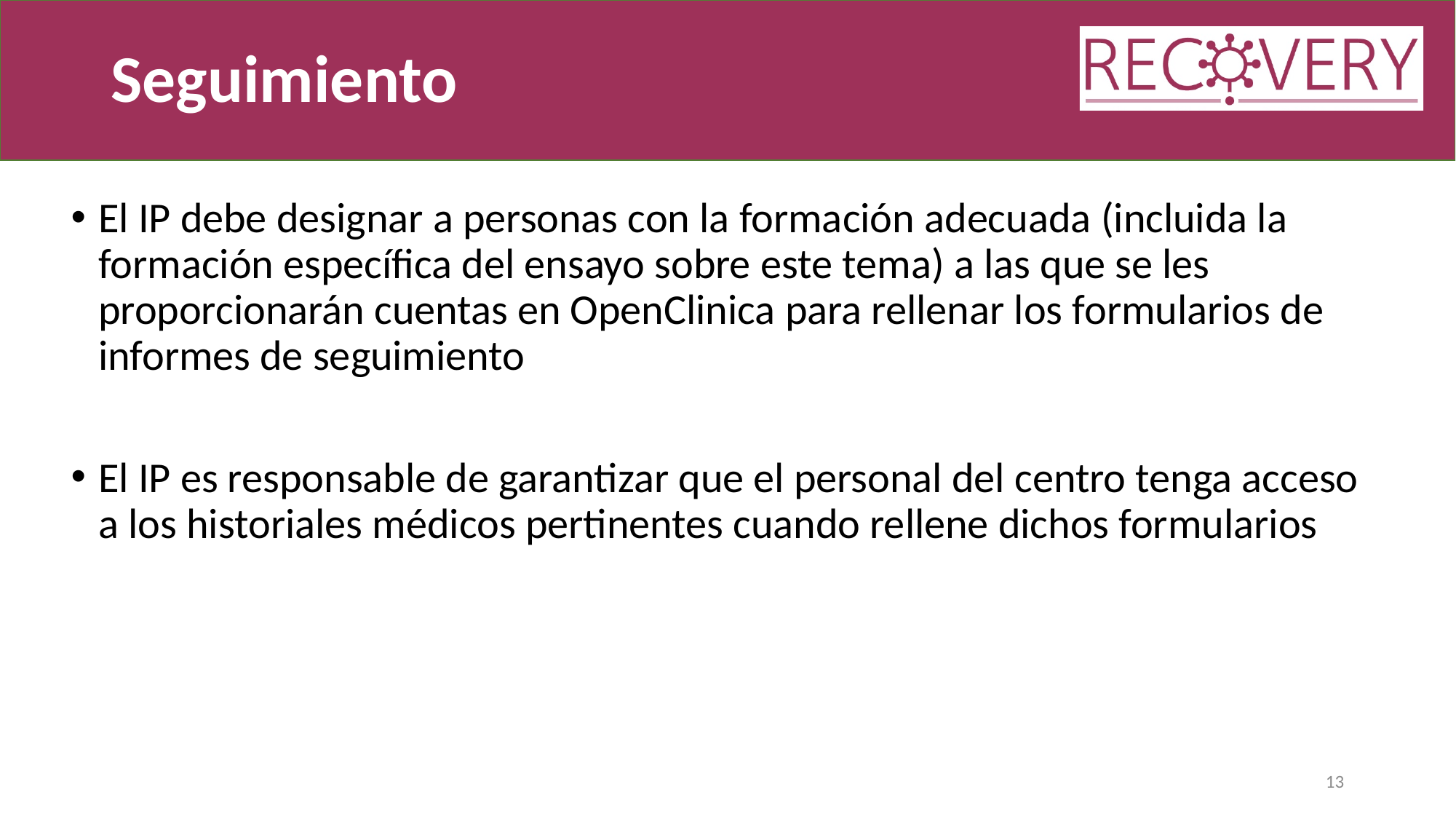

# Seguimiento
El IP debe designar a personas con la formación adecuada (incluida la formación específica del ensayo sobre este tema) a las que se les proporcionarán cuentas en OpenClinica para rellenar los formularios de informes de seguimiento

El IP es responsable de garantizar que el personal del centro tenga acceso a los historiales médicos pertinentes cuando rellene dichos formularios
13